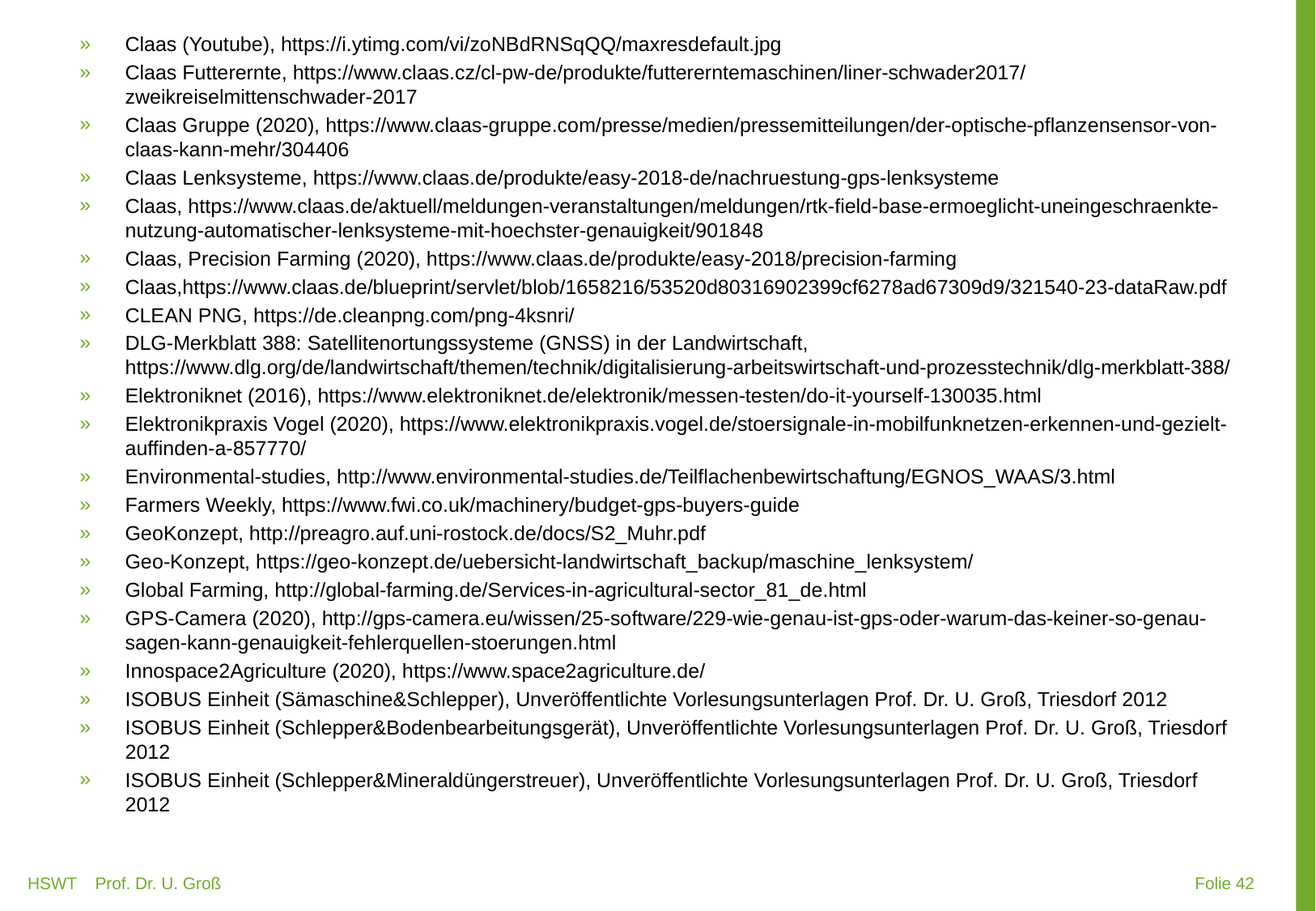

# Claas (Youtube), https://i.ytimg.com/vi/zoNBdRNSqQQ/maxresdefault.jpg
Claas Futterernte, https://www.claas.cz/cl-pw-de/produkte/futtererntemaschinen/liner-schwader2017/zweikreiselmittenschwader-2017
Claas Gruppe (2020), https://www.claas-gruppe.com/presse/medien/pressemitteilungen/der-optische-pflanzensensor-von-claas-kann-mehr/304406
Claas Lenksysteme, https://www.claas.de/produkte/easy-2018-de/nachruestung-gps-lenksysteme
Claas, https://www.claas.de/aktuell/meldungen-veranstaltungen/meldungen/rtk-field-base-ermoeglicht-uneingeschraenkte-nutzung-automatischer-lenksysteme-mit-hoechster-genauigkeit/901848
Claas, Precision Farming (2020), https://www.claas.de/produkte/easy-2018/precision-farming
Claas,https://www.claas.de/blueprint/servlet/blob/1658216/53520d80316902399cf6278ad67309d9/321540-23-dataRaw.pdf
CLEAN PNG, https://de.cleanpng.com/png-4ksnri/
DLG-Merkblatt 388: Satellitenortungssysteme (GNSS) in der Landwirtschaft, https://www.dlg.org/de/landwirtschaft/themen/technik/digitalisierung-arbeitswirtschaft-und-prozesstechnik/dlg-merkblatt-388/
Elektroniknet (2016), https://www.elektroniknet.de/elektronik/messen-testen/do-it-yourself-130035.html
Elektronikpraxis Vogel (2020), https://www.elektronikpraxis.vogel.de/stoersignale-in-mobilfunknetzen-erkennen-und-gezielt-auffinden-a-857770/
Environmental-studies, http://www.environmental-studies.de/Teilflachenbewirtschaftung/EGNOS_WAAS/3.html
Farmers Weekly, https://www.fwi.co.uk/machinery/budget-gps-buyers-guide
GeoKonzept, http://preagro.auf.uni-rostock.de/docs/S2_Muhr.pdf
Geo-Konzept, https://geo-konzept.de/uebersicht-landwirtschaft_backup/maschine_lenksystem/
Global Farming, http://global-farming.de/Services-in-agricultural-sector_81_de.html
GPS-Camera (2020), http://gps-camera.eu/wissen/25-software/229-wie-genau-ist-gps-oder-warum-das-keiner-so-genau-sagen-kann-genauigkeit-fehlerquellen-stoerungen.html
Innospace2Agriculture (2020), https://www.space2agriculture.de/
ISOBUS Einheit (Sämaschine&Schlepper), Unveröffentlichte Vorlesungsunterlagen Prof. Dr. U. Groß, Triesdorf 2012
ISOBUS Einheit (Schlepper&Bodenbearbeitungsgerät), Unveröffentlichte Vorlesungsunterlagen Prof. Dr. U. Groß, Triesdorf 2012
ISOBUS Einheit (Schlepper&Mineraldüngerstreuer), Unveröffentlichte Vorlesungsunterlagen Prof. Dr. U. Groß, Triesdorf 2012
HSWT    Prof. Dr. U. Groß
 Folie 42